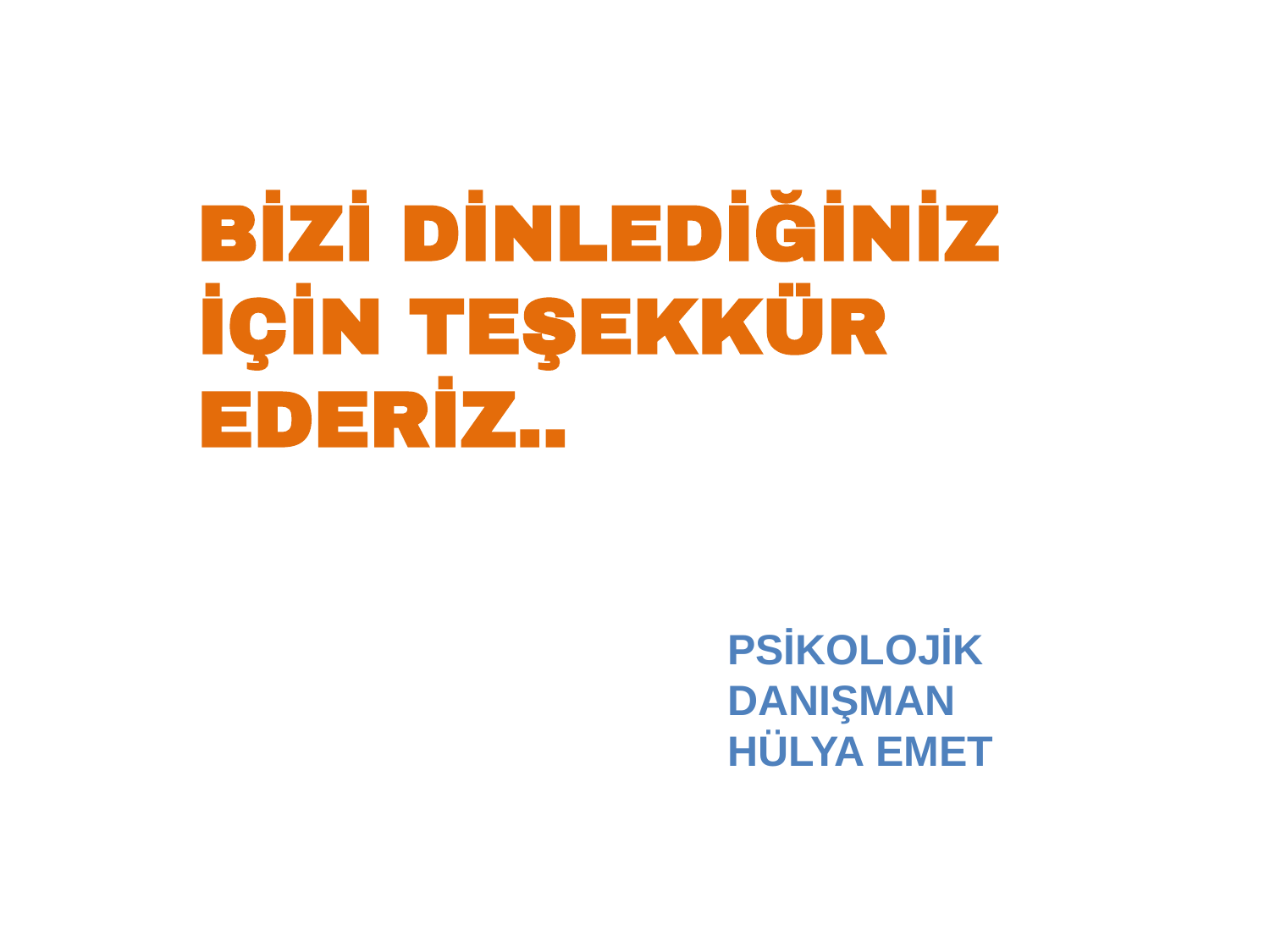

BİZİ DİNLEDİĞİNİZ İÇİN TEŞEKKÜR EDERİZ..

PSİKOLOJİK DANIŞMAN
HÜLYA EMET